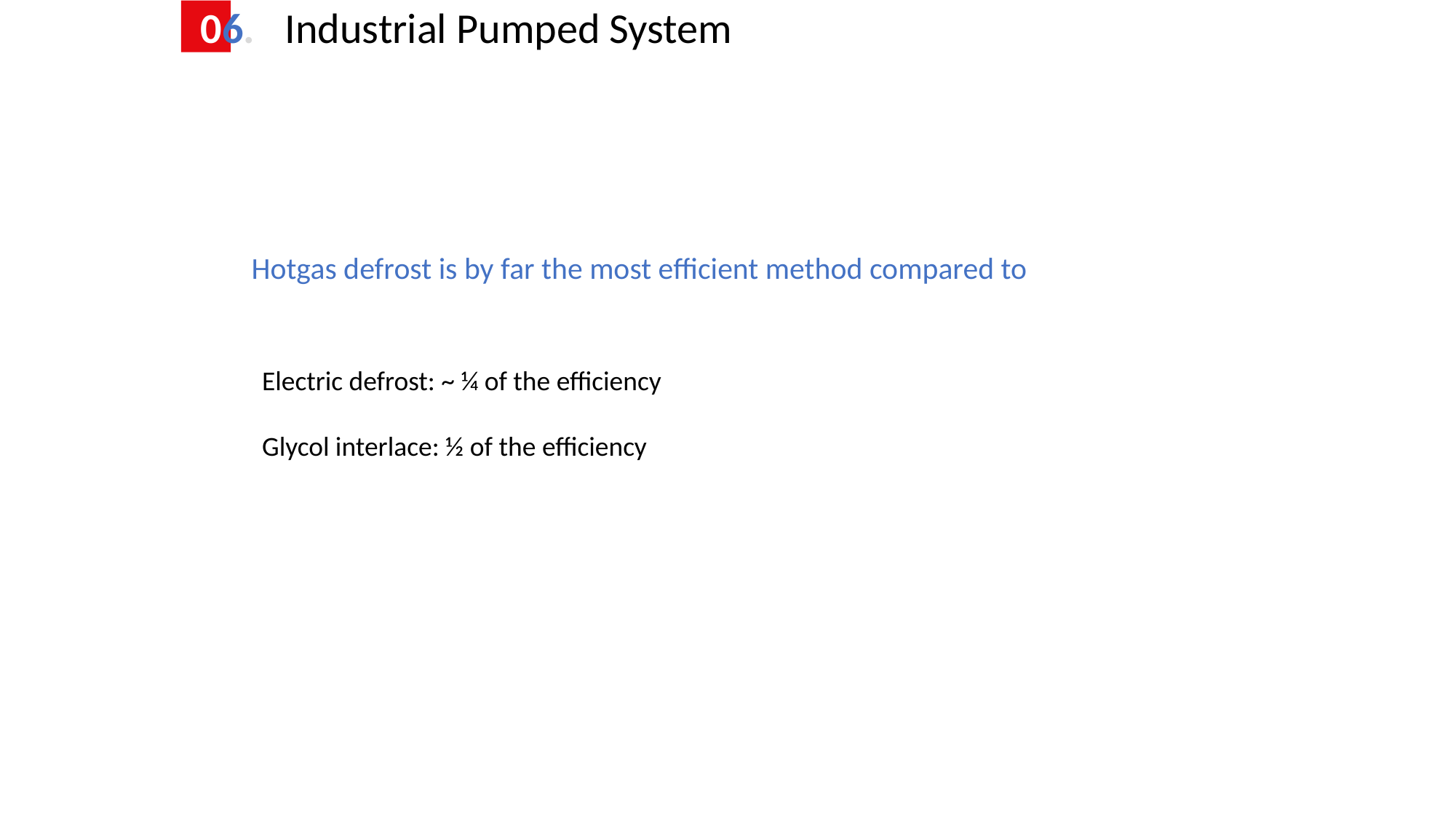

06.
Industrial Pumped System
Hotgas defrost is by far the most efficient method compared to
Electric defrost: ~ ¼ of the efficiency

Glycol interlace: ½ of the efficiency
IR CO2 TC pump circulating plant design: controls